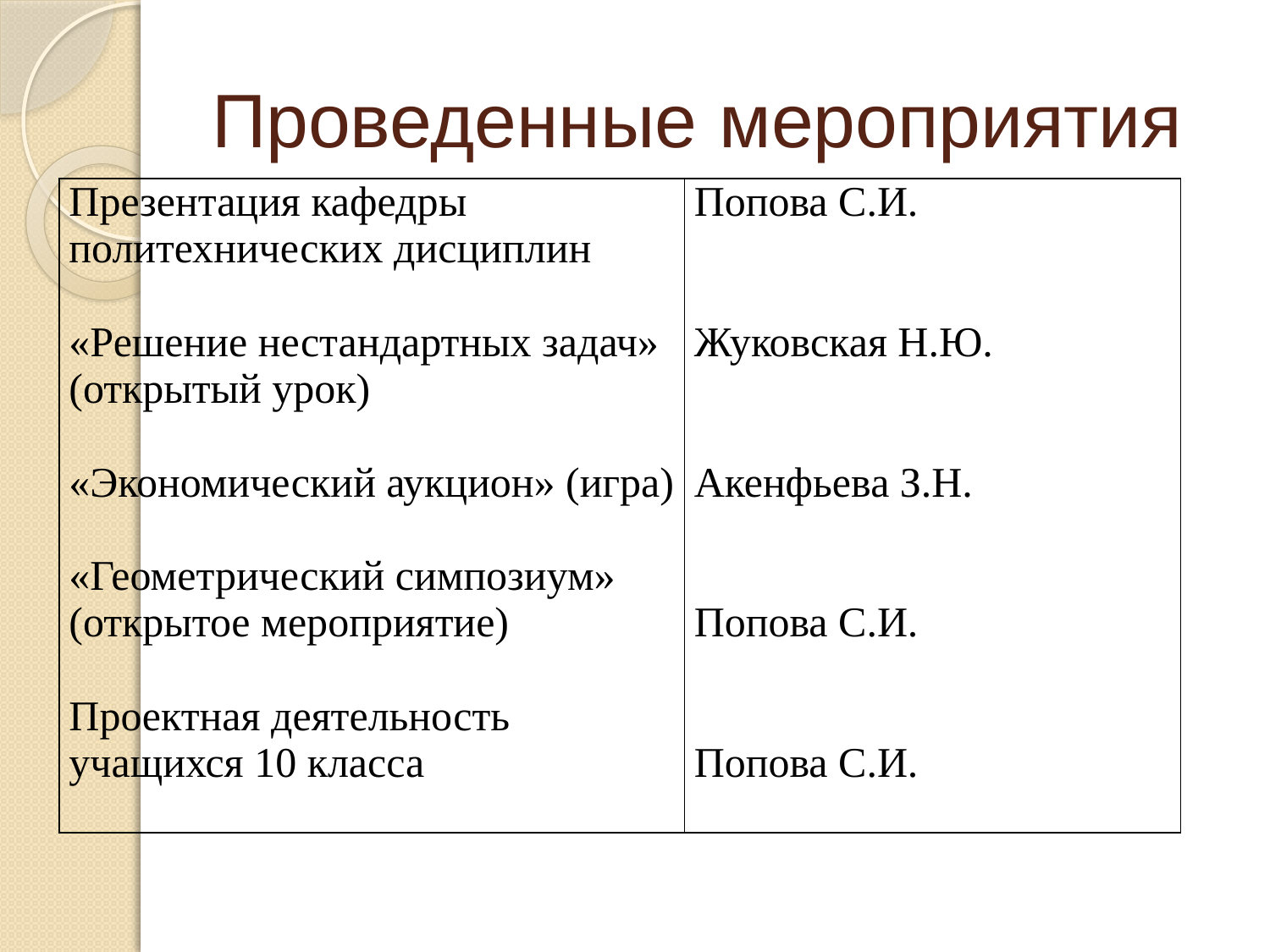

# Проведенные мероприятия
| Презентация кафедры политехнических дисциплин «Решение нестандартных задач» (открытый урок) «Экономический аукцион» (игра) «Геометрический симпозиум» (открытое мероприятие) Проектная деятельность учащихся 10 класса | Попова С.И. Жуковская Н.Ю. Акенфьева З.Н. Попова С.И. Попова С.И. |
| --- | --- |